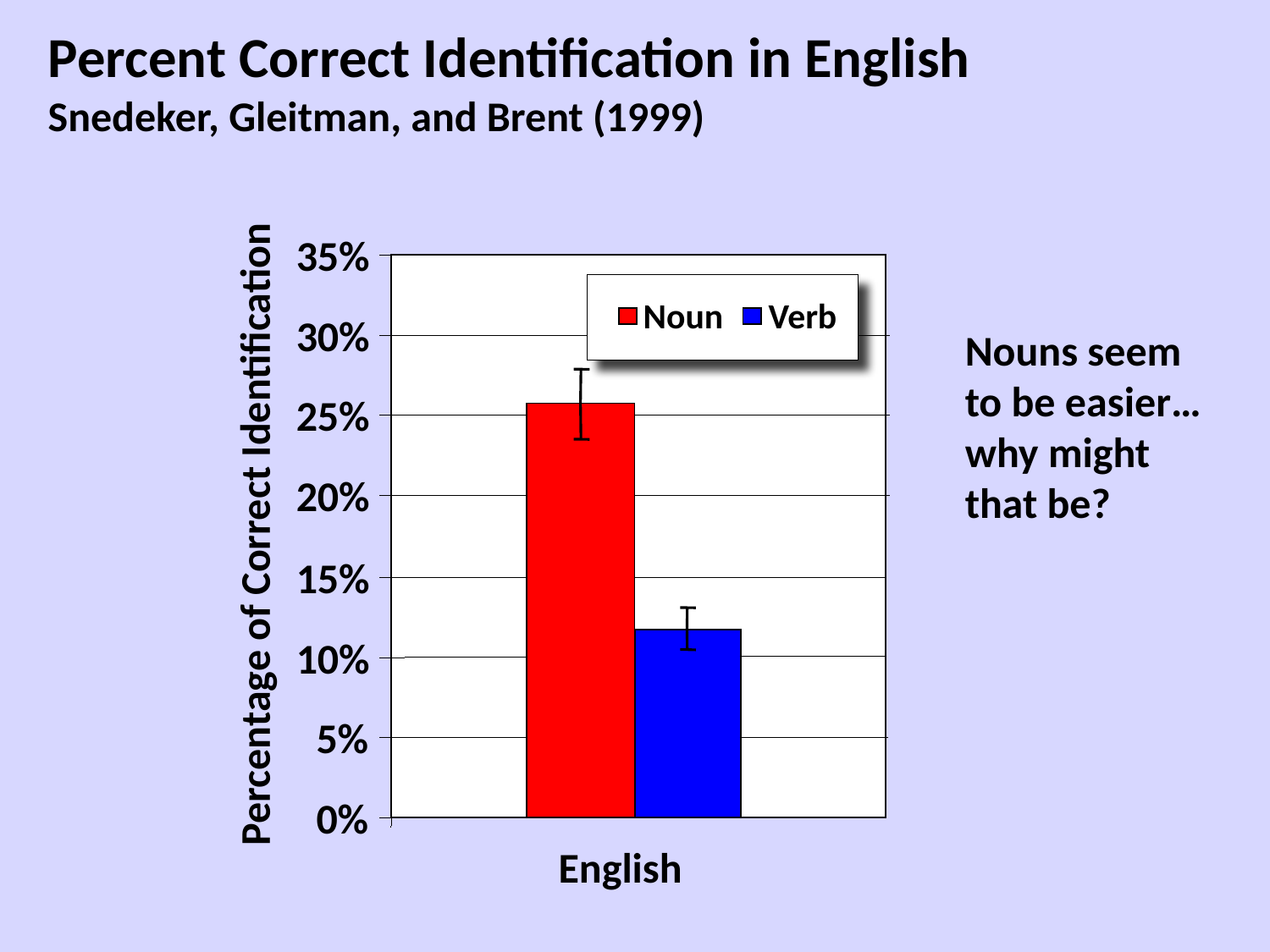

Percent Correct Identification in English
Snedeker, Gleitman, and Brent (1999)

35%

Noun
Verb

30%

25%

20%

Percentage of Correct Identification
15%

10%

5%

0%

English
Nouns seem to be easier…why might that be?